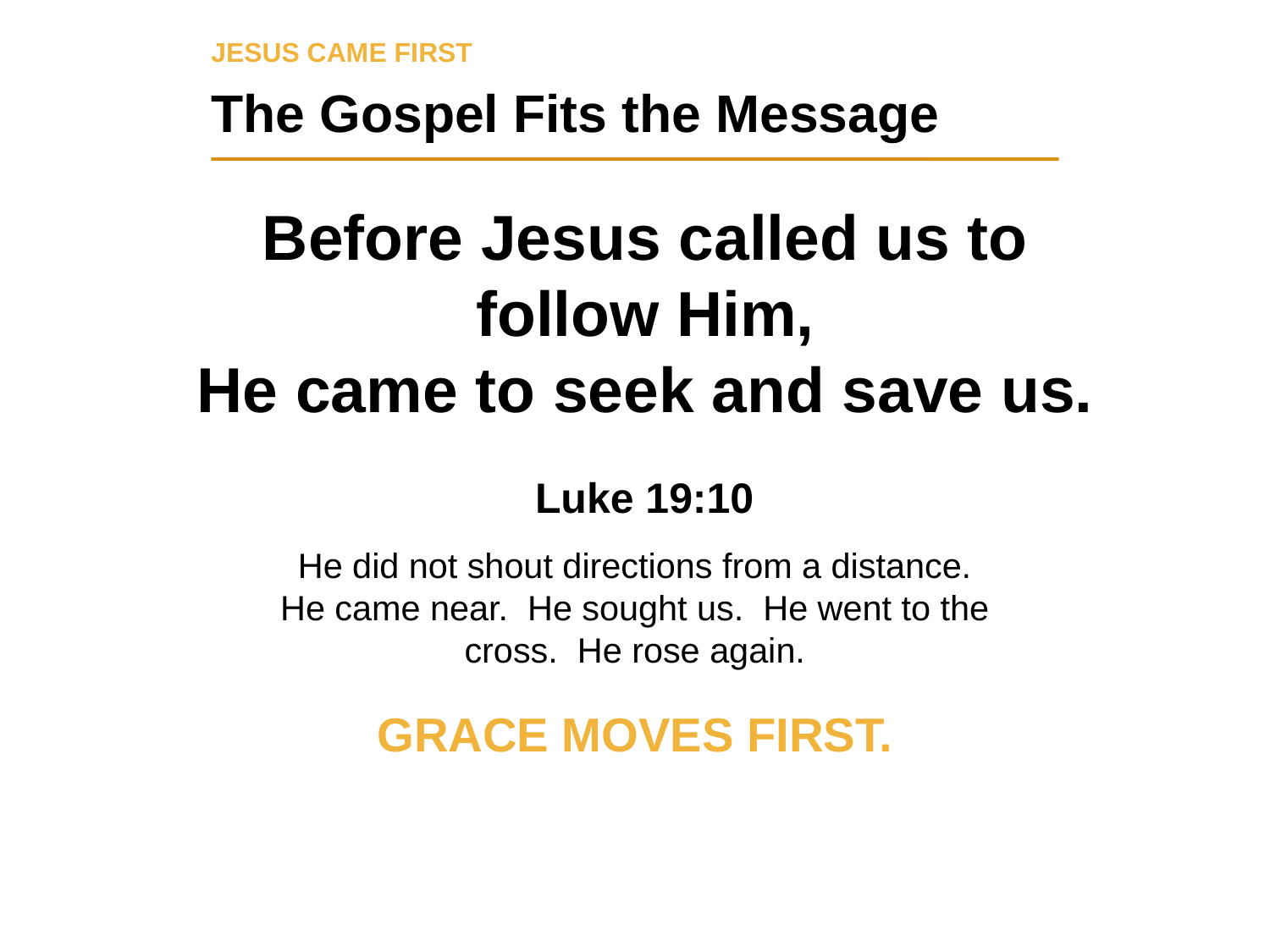

JESUS CAME FIRST
The Gospel Fits the Message

Before Jesus called us to follow Him,
He came to seek and save us.
Luke 19:10
He did not shout directions from a distance.
He came near.  He sought us.  He went to the cross.  He rose again.
GRACE MOVES FIRST.